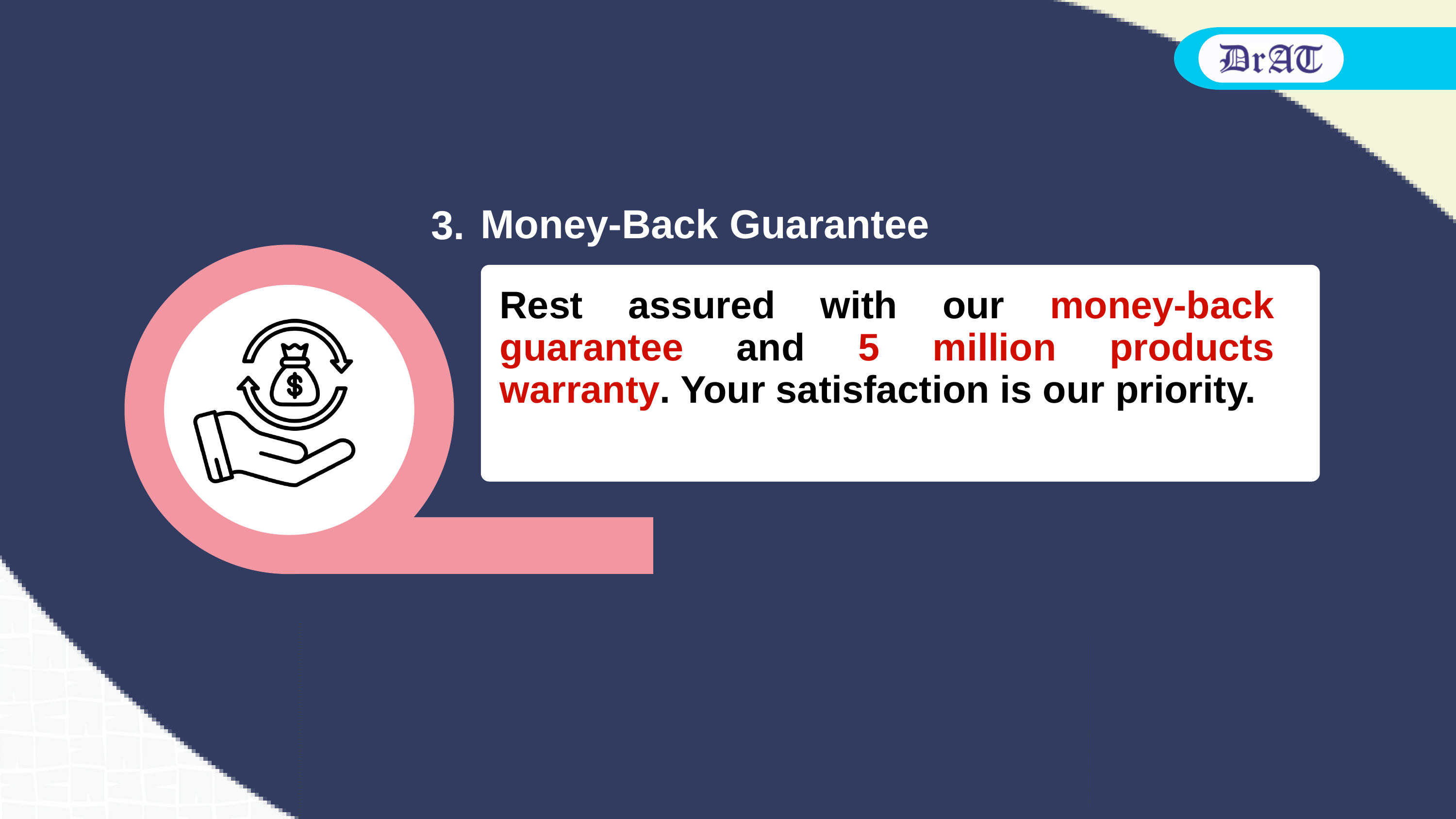

Dr.AT

3.
Money-Back Guarantee

Rest assured with our money-back guarantee and 5 million products warranty. Your satisfaction is our priority.